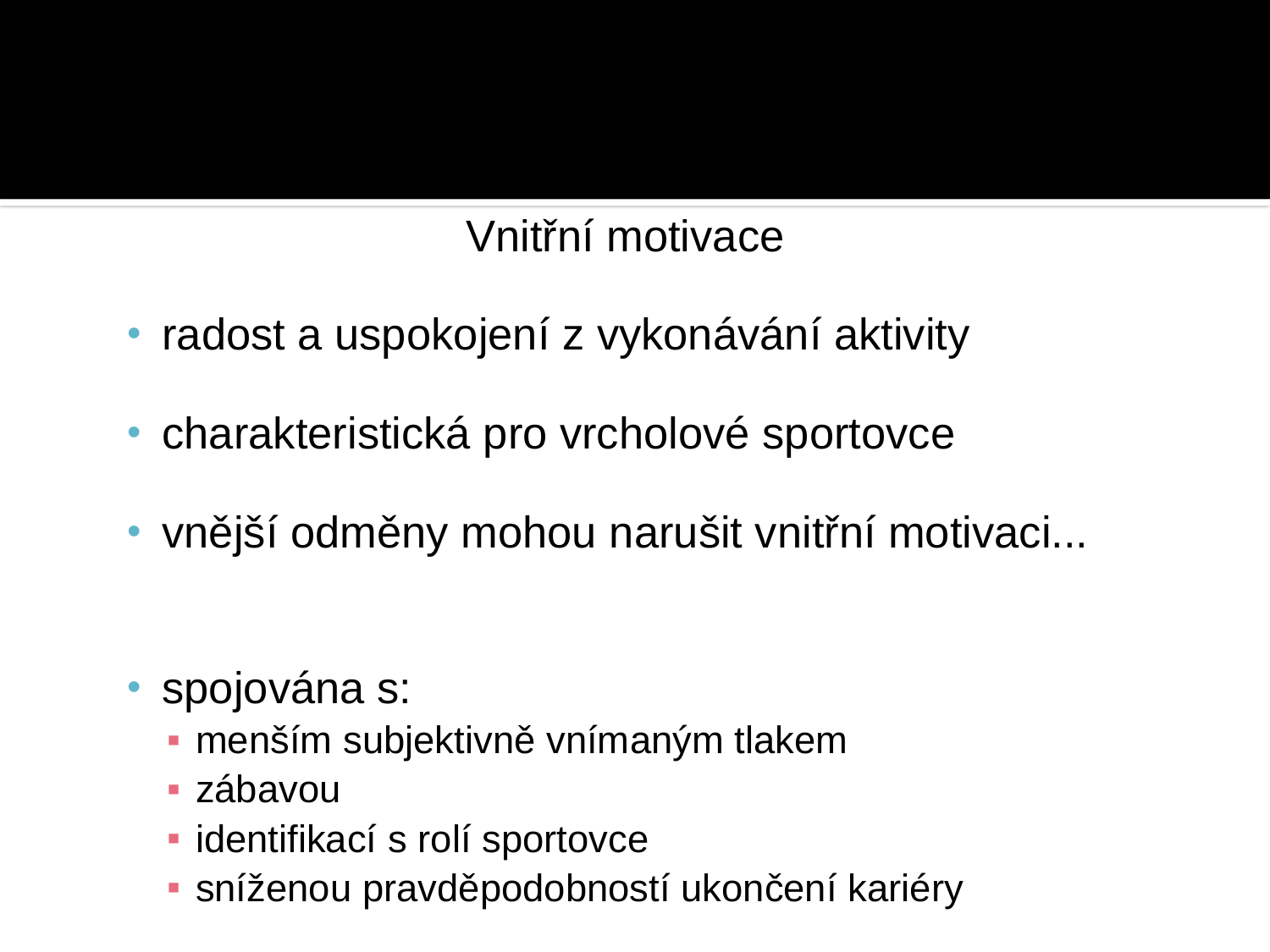

# Typy motivace
Vnitřní motivace

radost a uspokojení z vykonávání aktivity

charakteristická pro vrcholové sportovce

vnější odměny mohou narušit vnitřní motivaci...

spojována s:
menším subjektivně vnímaným tlakem
zábavou
identifikací s rolí sportovce
sníženou pravděpodobností ukončení kariéry